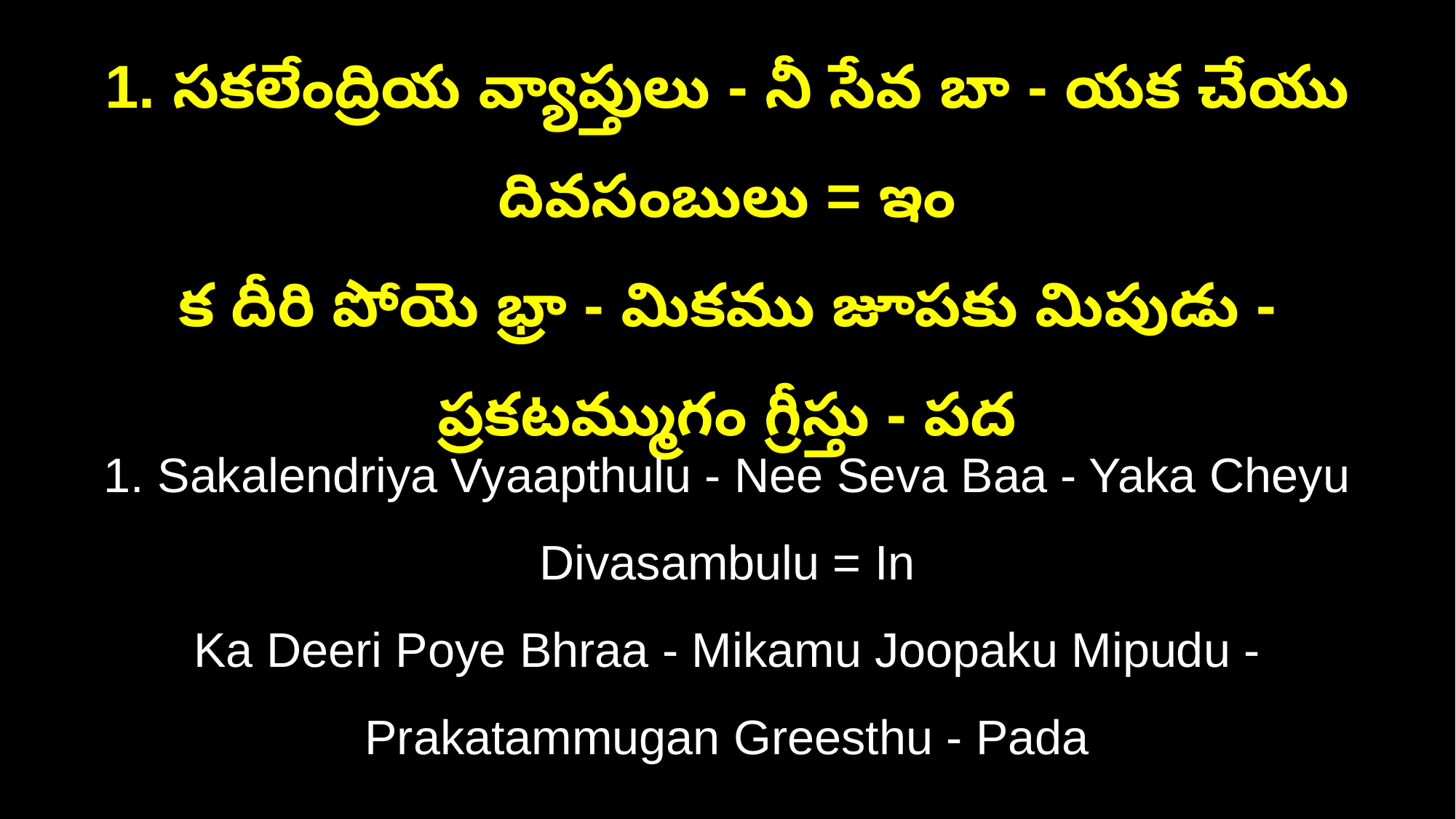

1. సకలేంద్రియ వ్యాప్తులు - నీ సేవ బా - యక చేయు దివసంబులు = ఇం
క దీరి పోయె భ్రా - మికము జూపకు మిపుడు - ప్రకటమ్ముగం గ్రీస్తు - పద
1. Sakalendriya Vyaapthulu - Nee Seva Baa - Yaka Cheyu Divasambulu = In
Ka Deeri Poye Bhraa - Mikamu Joopaku Mipudu - Prakatammugan Greesthu - Pada